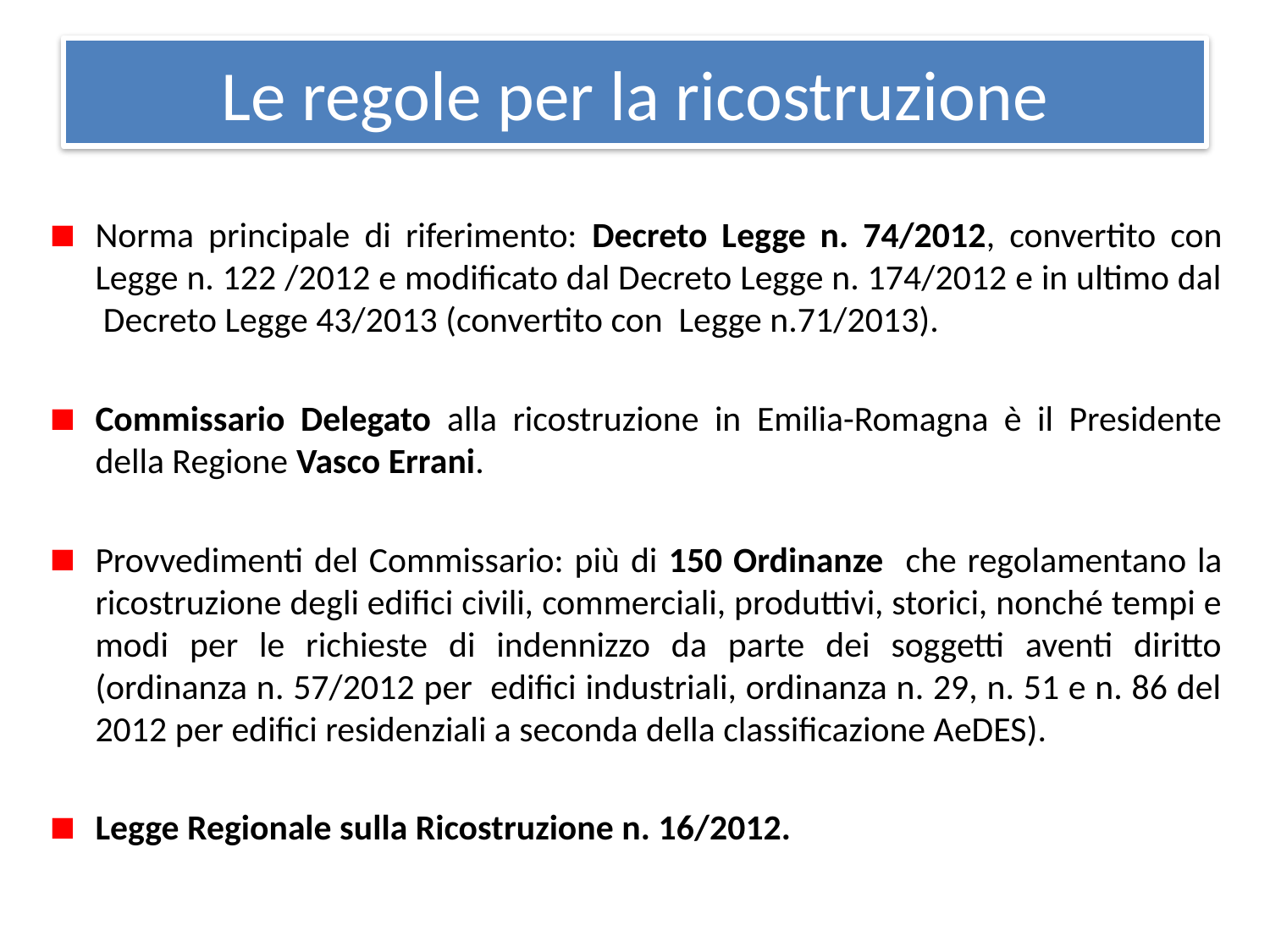

# Le regole per la ricostruzione
Norma principale di riferimento: Decreto Legge n. 74/2012, convertito con Legge n. 122 /2012 e modificato dal Decreto Legge n. 174/2012 e in ultimo dal  Decreto Legge 43/2013 (convertito con  Legge n.71/2013).

Commissario Delegato alla ricostruzione in Emilia-Romagna è il Presidente della Regione Vasco Errani.

Provvedimenti del Commissario: più di 150 Ordinanze  che regolamentano la ricostruzione degli edifici civili, commerciali, produttivi, storici, nonché tempi e modi per le richieste di indennizzo da parte dei soggetti aventi diritto (ordinanza n. 57/2012 per  edifici industriali, ordinanza n. 29, n. 51 e n. 86 del 2012 per edifici residenziali a seconda della classificazione AeDES).

Legge Regionale sulla Ricostruzione n. 16/2012.